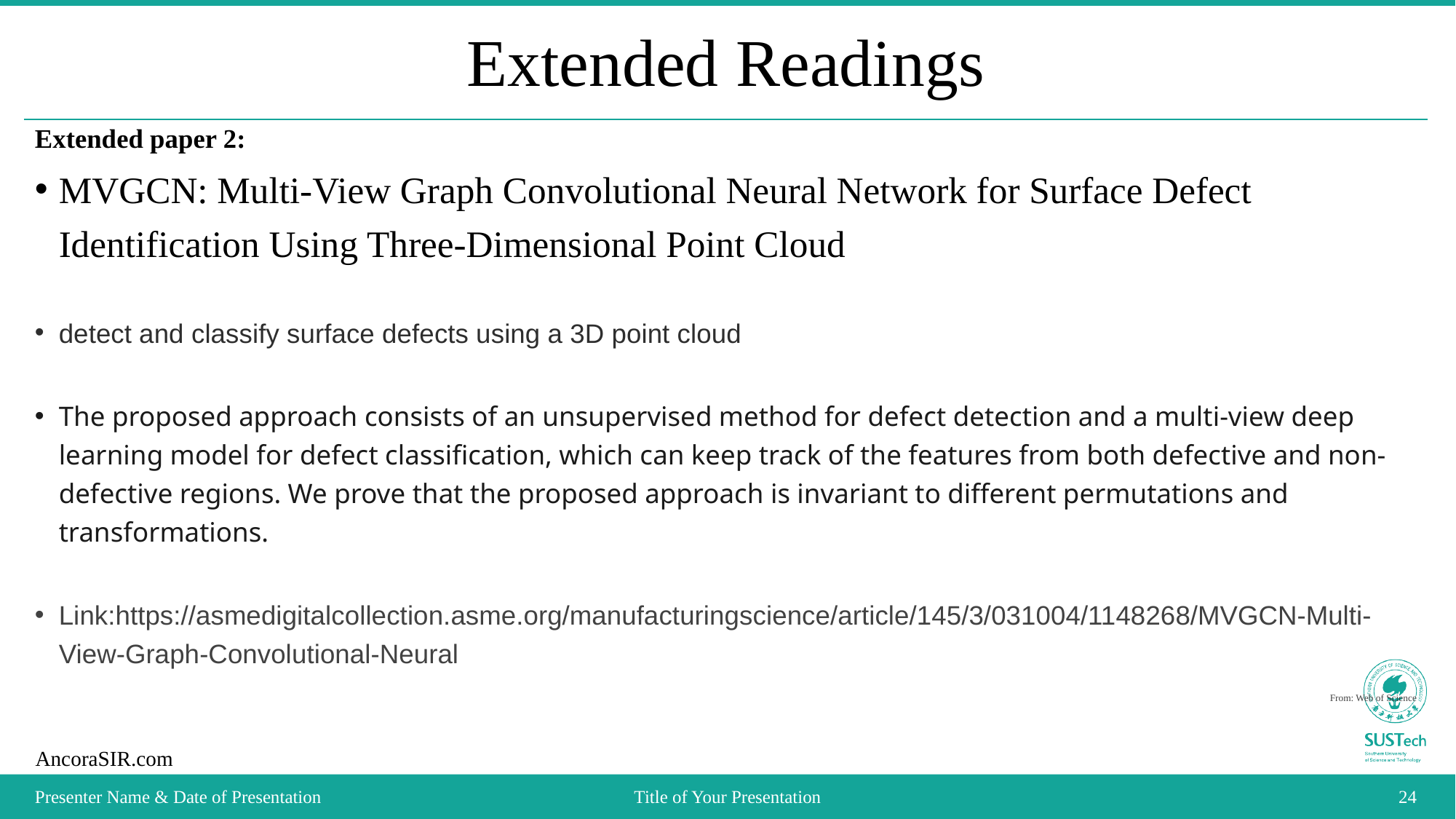

# Extended Readings
Extended paper 2:
MVGCN: Multi-View Graph Convolutional Neural Network for Surface Defect Identification Using Three-Dimensional Point Cloud

detect and classify surface defects using a 3D point cloud

The proposed approach consists of an unsupervised method for defect detection and a multi-view deep learning model for defect classification, which can keep track of the features from both defective and non-defective regions. We prove that the proposed approach is invariant to different permutations and transformations.

Link:https://asmedigitalcollection.asme.org/manufacturingscience/article/145/3/031004/1148268/MVGCN-Multi-View-Graph-Convolutional-Neural

From: Web of Science

Presenter Name & Date of Presentation
Title of Your Presentation
24